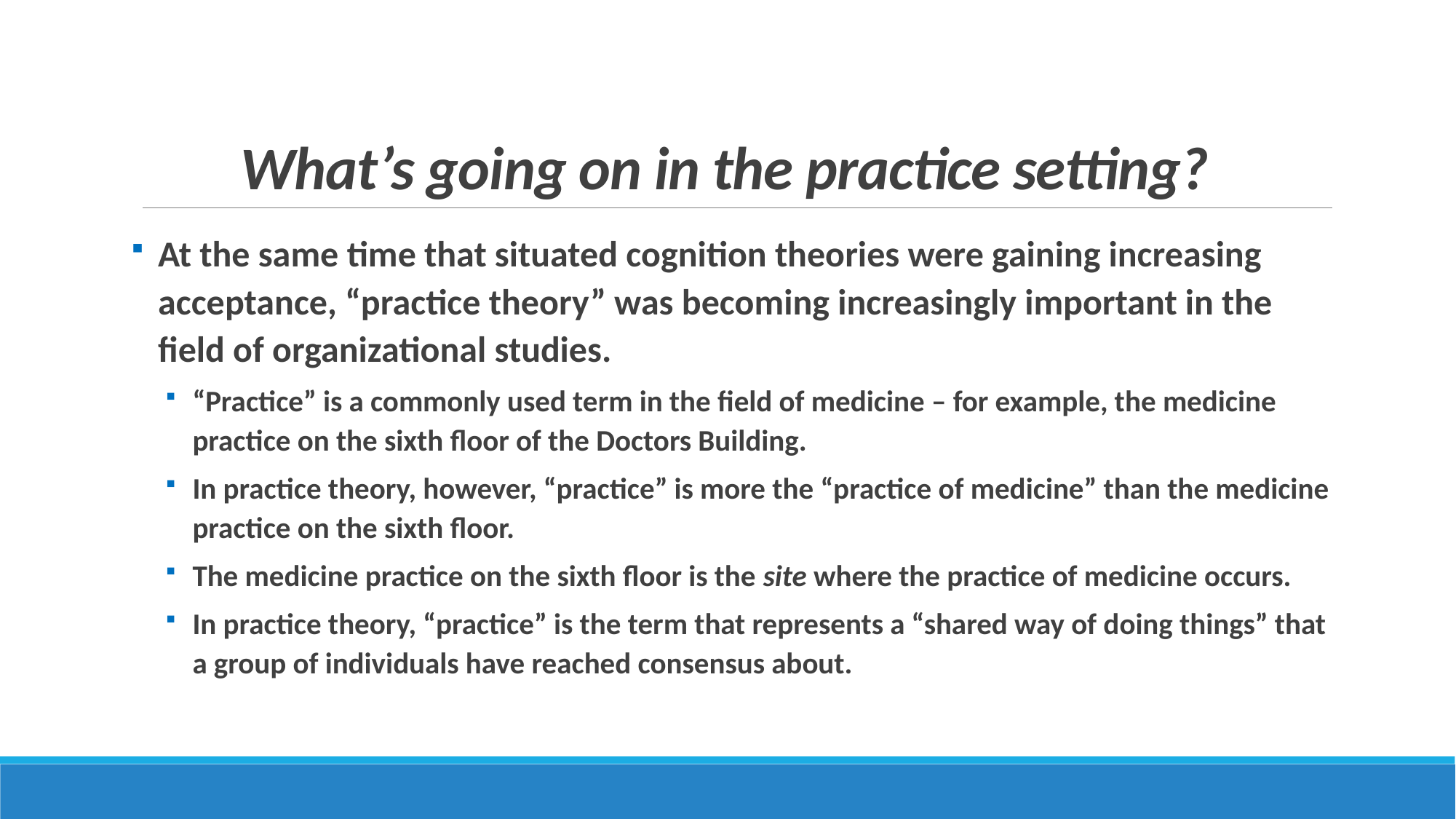

# What’s going on in the practice setting?
At the same time that situated cognition theories were gaining increasing acceptance, “practice theory” was becoming increasingly important in the field of organizational studies.
“Practice” is a commonly used term in the field of medicine – for example, the medicine practice on the sixth floor of the Doctors Building.
In practice theory, however, “practice” is more the “practice of medicine” than the medicine practice on the sixth floor.
The medicine practice on the sixth floor is the site where the practice of medicine occurs.
In practice theory, “practice” is the term that represents a “shared way of doing things” that a group of individuals have reached consensus about.